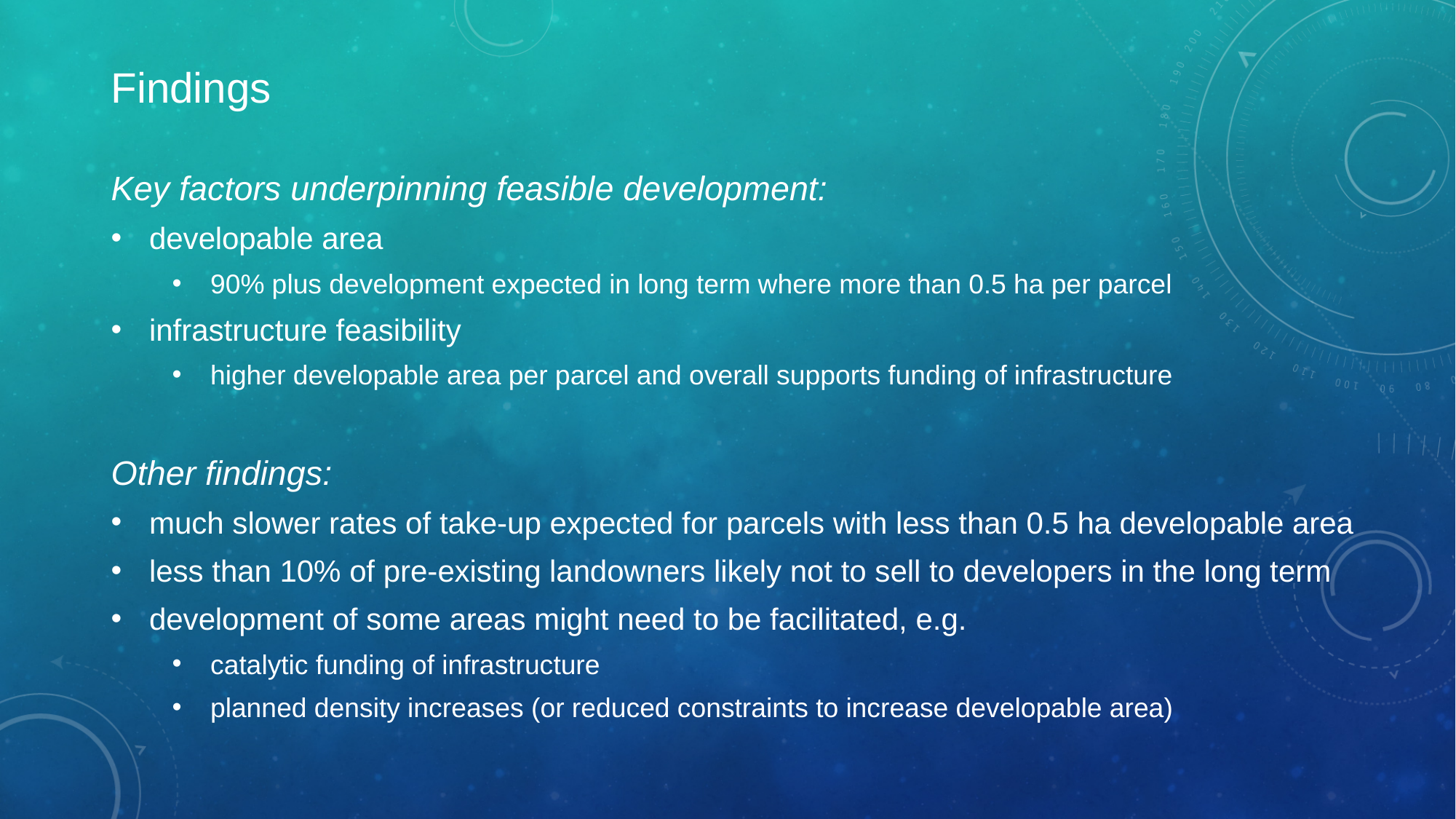

# Findings
Key factors underpinning feasible development:
developable area
90% plus development expected in long term where more than 0.5 ha per parcel
infrastructure feasibility
higher developable area per parcel and overall supports funding of infrastructure

Other findings:
much slower rates of take-up expected for parcels with less than 0.5 ha developable area
less than 10% of pre-existing landowners likely not to sell to developers in the long term
development of some areas might need to be facilitated, e.g.
catalytic funding of infrastructure
planned density increases (or reduced constraints to increase developable area)